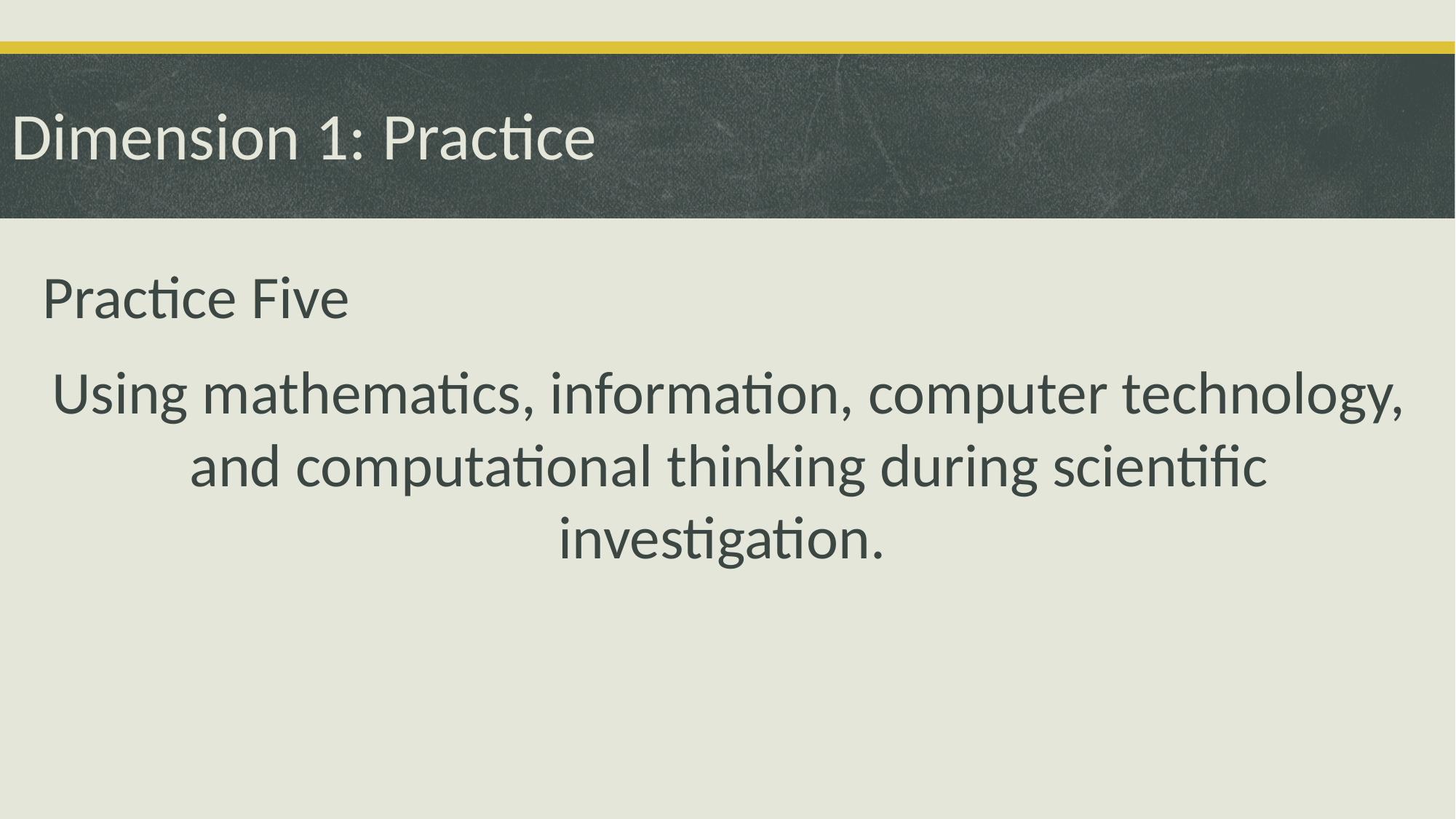

# Dimension 1: Practice
Practice Five
Using mathematics, information, computer technology, and computational thinking during scientific investigation.